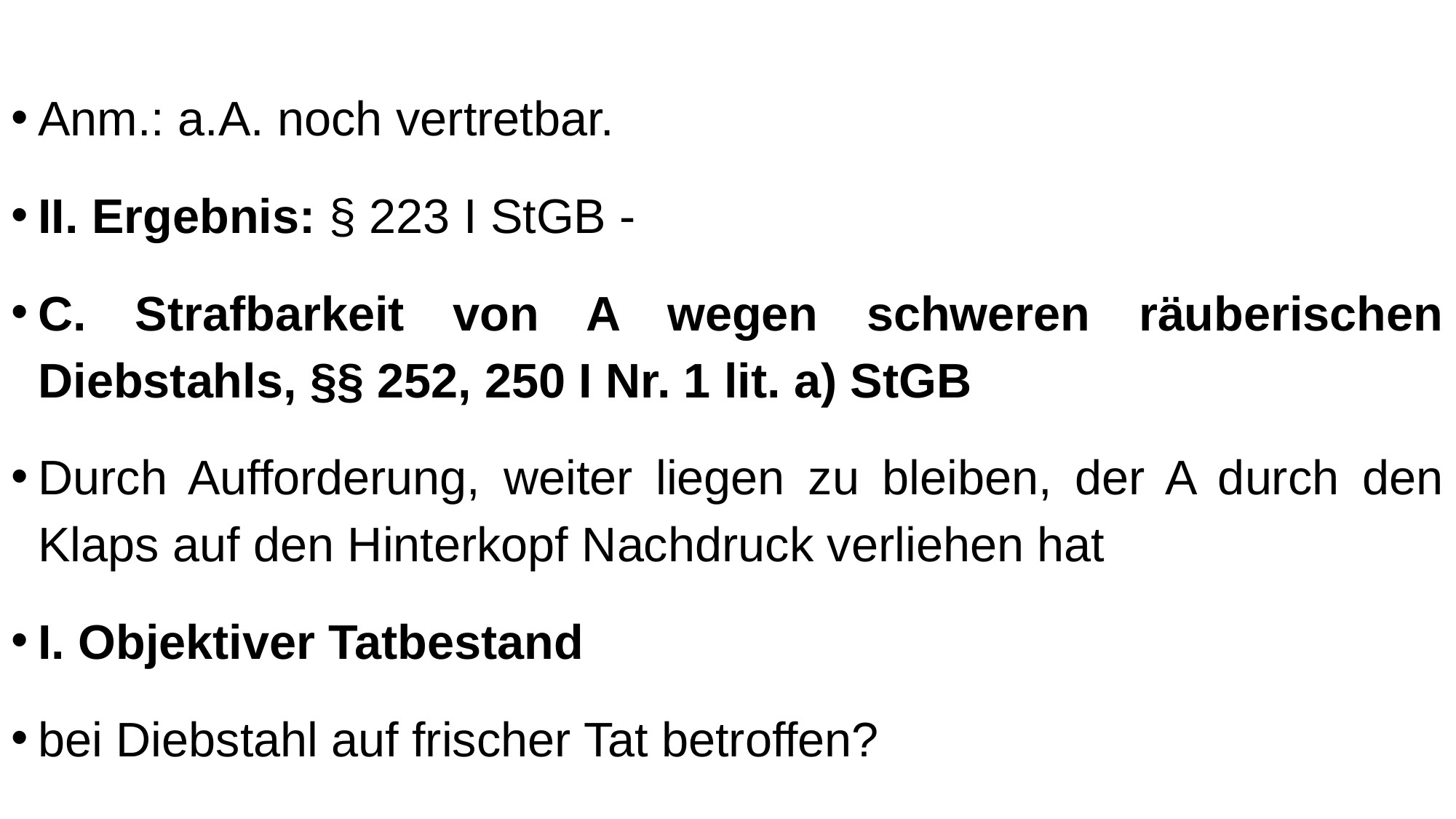

Anm.: a.A. noch vertretbar.
II. Ergebnis: § 223 I StGB -
C. Strafbarkeit von A wegen schweren räuberischen Diebstahls, §§ 252, 250 I Nr. 1 lit. a) StGB
Durch Aufforderung, weiter liegen zu bleiben, der A durch den Klaps auf den Hinterkopf Nachdruck verliehen hat
I. Objektiver Tatbestand
bei Diebstahl auf frischer Tat betroffen?